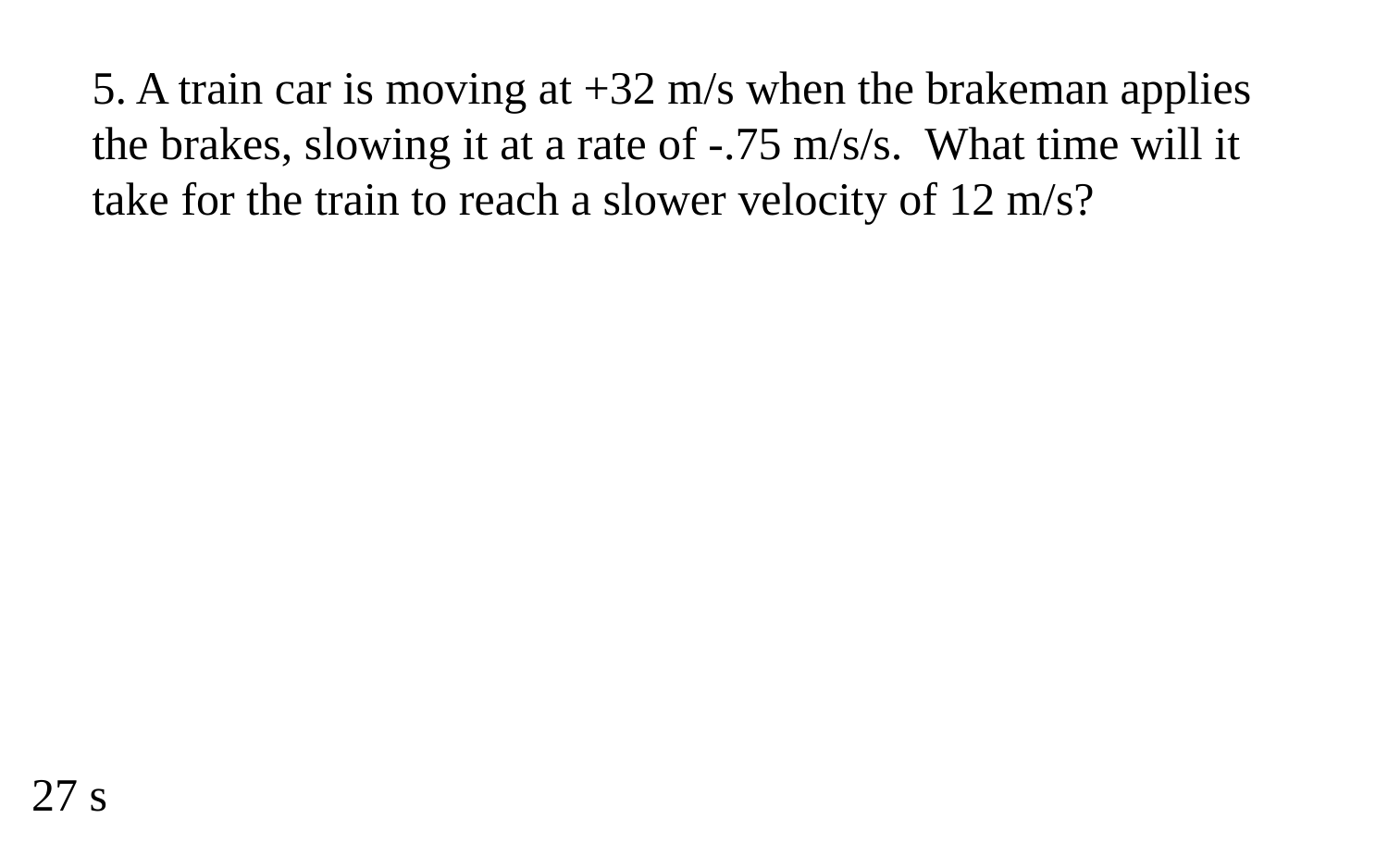

5. A train car is moving at +32 m/s when the brakeman applies the brakes, slowing it at a rate of -.75 m/s/s.  What time will it take for the train to reach a slower velocity of 12 m/s?
27 s